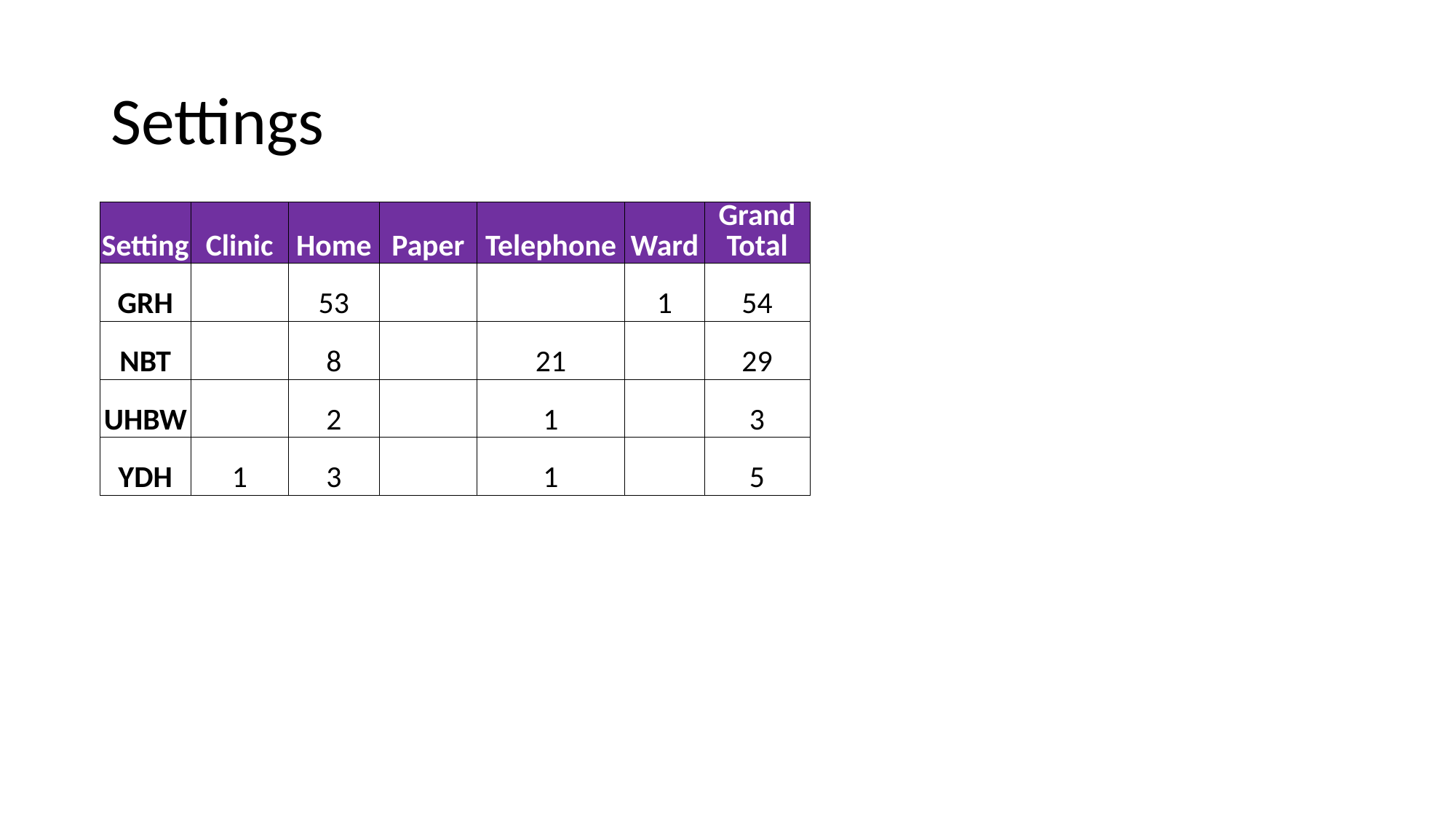

# Settings
| Setting | Clinic | Home | Paper | Telephone | Ward | Grand Total |
| --- | --- | --- | --- | --- | --- | --- |
| GRH |  | 53 |  |  | 1 | 54 |
| NBT |  | 8 |  | 21 |  | 29 |
| UHBW |  | 2 |  | 1 |  | 3 |
| YDH | 1 | 3 |  | 1 |  | 5 |